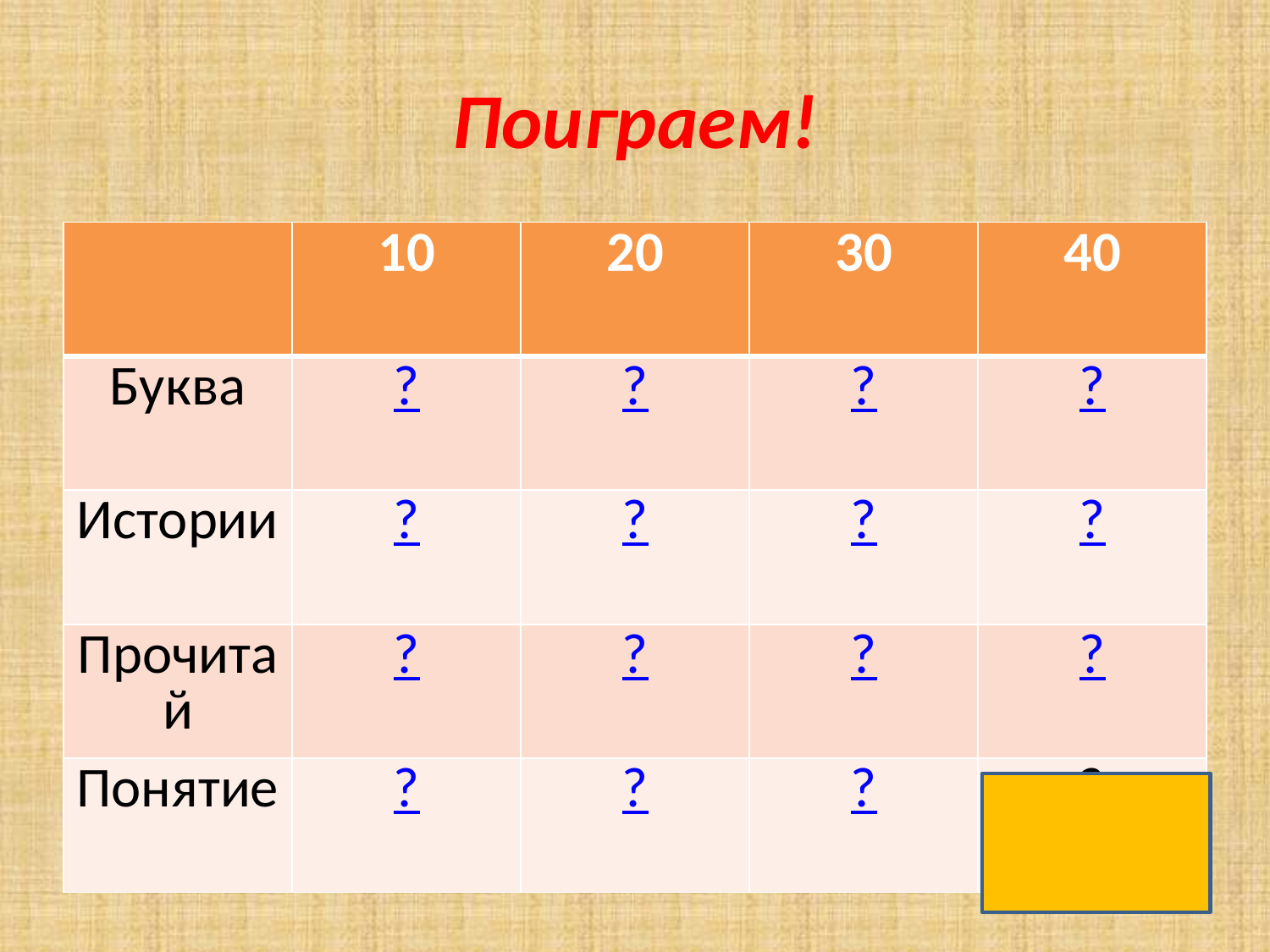

# Поиграем!
|  | 10 | 20 | 30 | 40 |
| --- | --- | --- | --- | --- |
| Буква | ? | ? | ? | ? |
| Истории | ? | ? | ? | ? |
| Прочитай | ? | ? | ? | ? |
| Понятие | ? | ? | ? | ? |